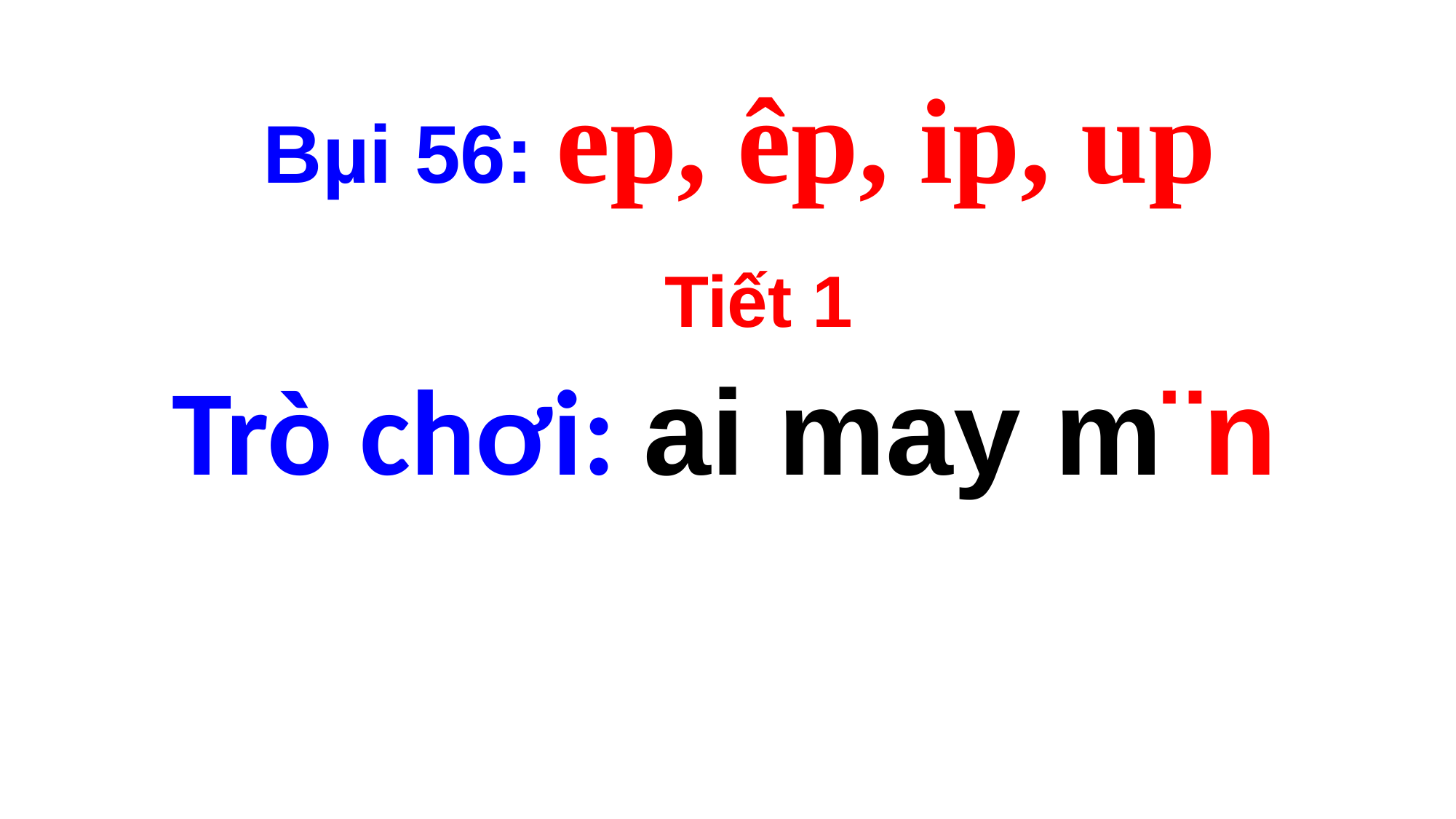

Bµi 56: ep, êp, ip, up
Tiết 1
     Trò chơi: ai may m¨n